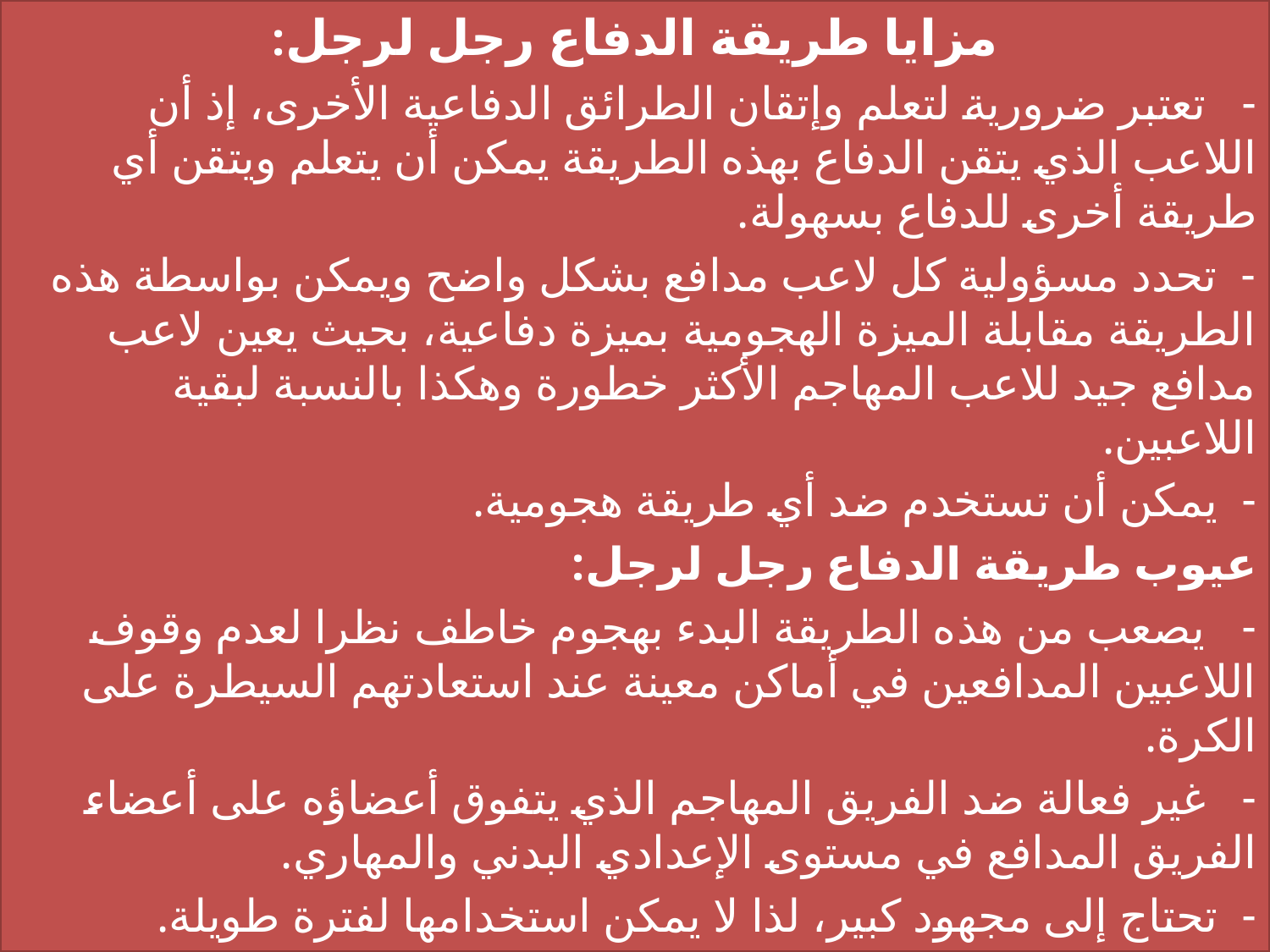

مزايا طريقة الدفاع رجل لرجل:
-   تعتبر ضرورية لتعلم وإتقان الطرائق الدفاعية الأخرى، إذ أن اللاعب الذي يتقن الدفاع بهذه الطريقة يمكن أن يتعلم ويتقن أي طريقة أخرى للدفاع بسهولة.
-  تحدد مسؤولية كل لاعب مدافع بشكل واضح ويمكن بواسطة هذه الطريقة مقابلة الميزة الهجومية بميزة دفاعية، بحيث يعين لاعب مدافع جيد للاعب المهاجم الأكثر خطورة وهكذا بالنسبة لبقية اللاعبين.
-  يمكن أن تستخدم ضد أي طريقة هجومية.
عيوب طريقة الدفاع رجل لرجل:
-   يصعب من هذه الطريقة البدء بهجوم خاطف نظرا لعدم وقوف اللاعبين المدافعين في أماكن معينة عند استعادتهم السيطرة على الكرة.
-   غير فعالة ضد الفريق المهاجم الذي يتفوق أعضاؤه على أعضاء الفريق المدافع في مستوى الإعدادي البدني والمهاري.
-  تحتاج إلى مجهود كبير، لذا لا يمكن استخدامها لفترة طويلة.